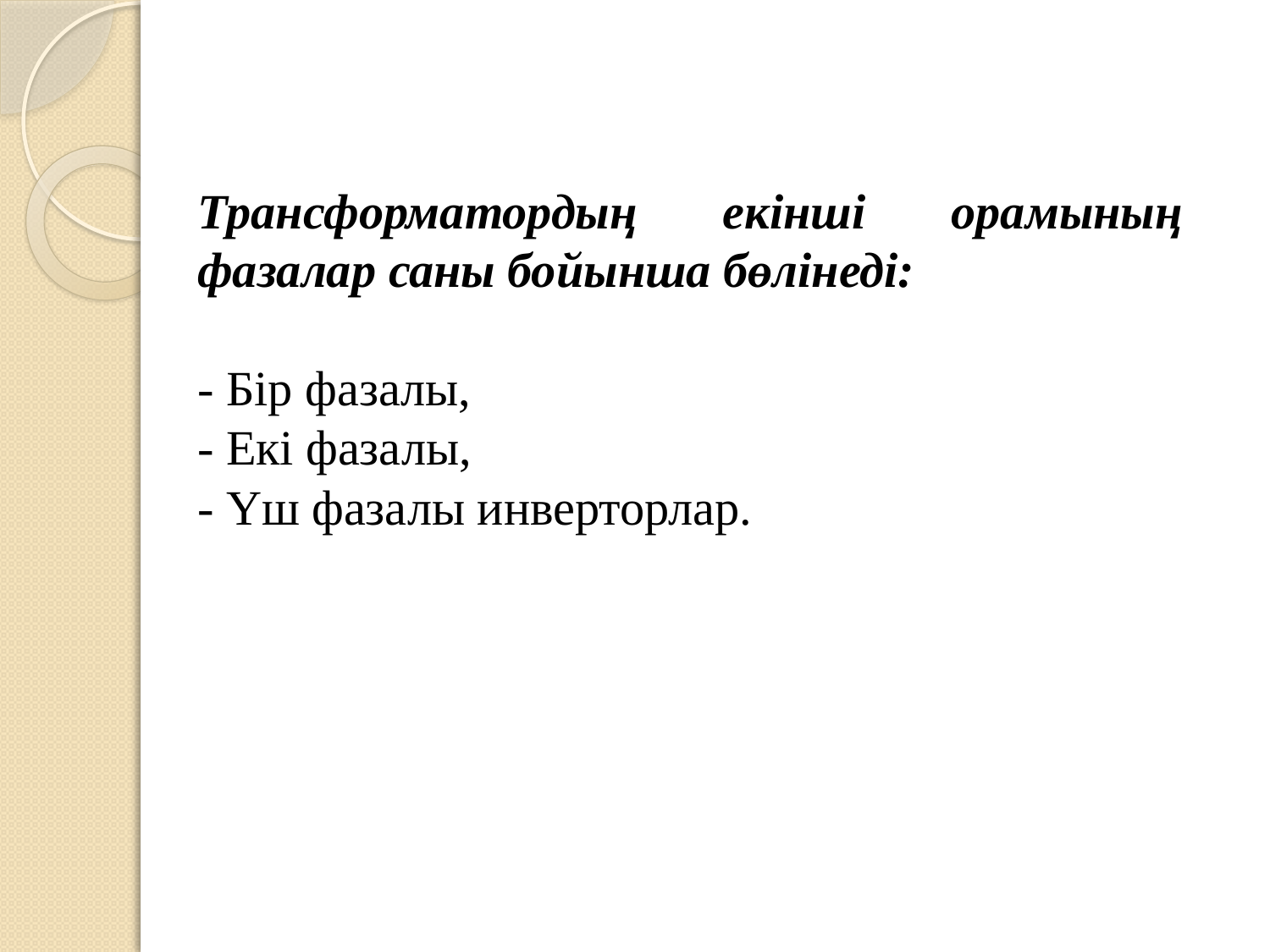

Трансформатордың екінші орамының фазалар саны бойынша бөлінеді:

- Бір фазалы,
- Екі фазалы,
- Үш фазалы инверторлар.